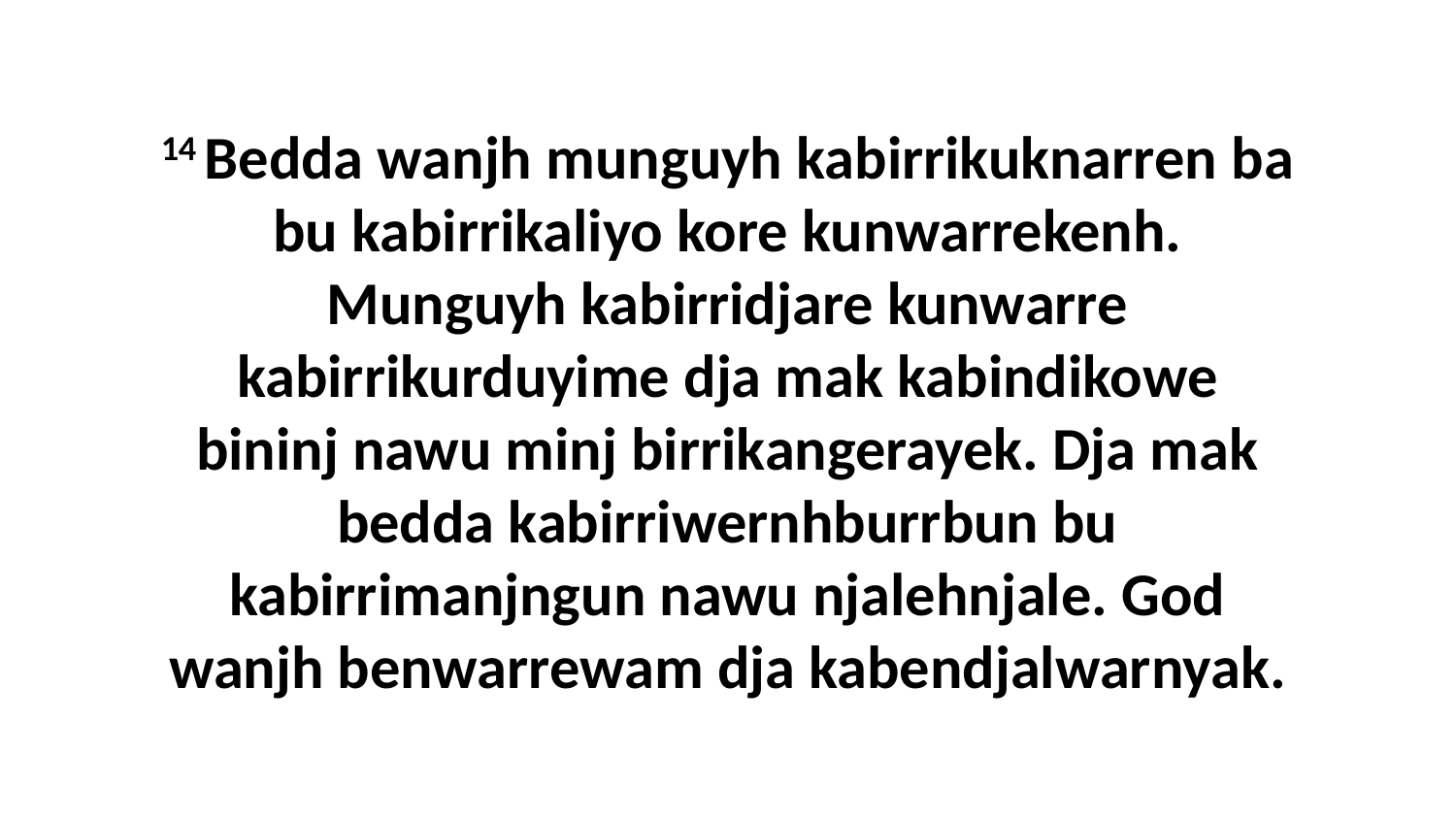

14 Bedda wanjh munguyh kabirrikuknarren ba bu kabirrikaliyo kore kunwarrekenh. Munguyh kabirridjare kunwarre kabirrikurduyime dja mak kabindikowe bininj nawu minj birrikangerayek. Dja mak bedda kabirriwernhburrbun bu kabirrimanjngun nawu njalehnjale. God wanjh benwarrewam dja kabendjalwarnyak.